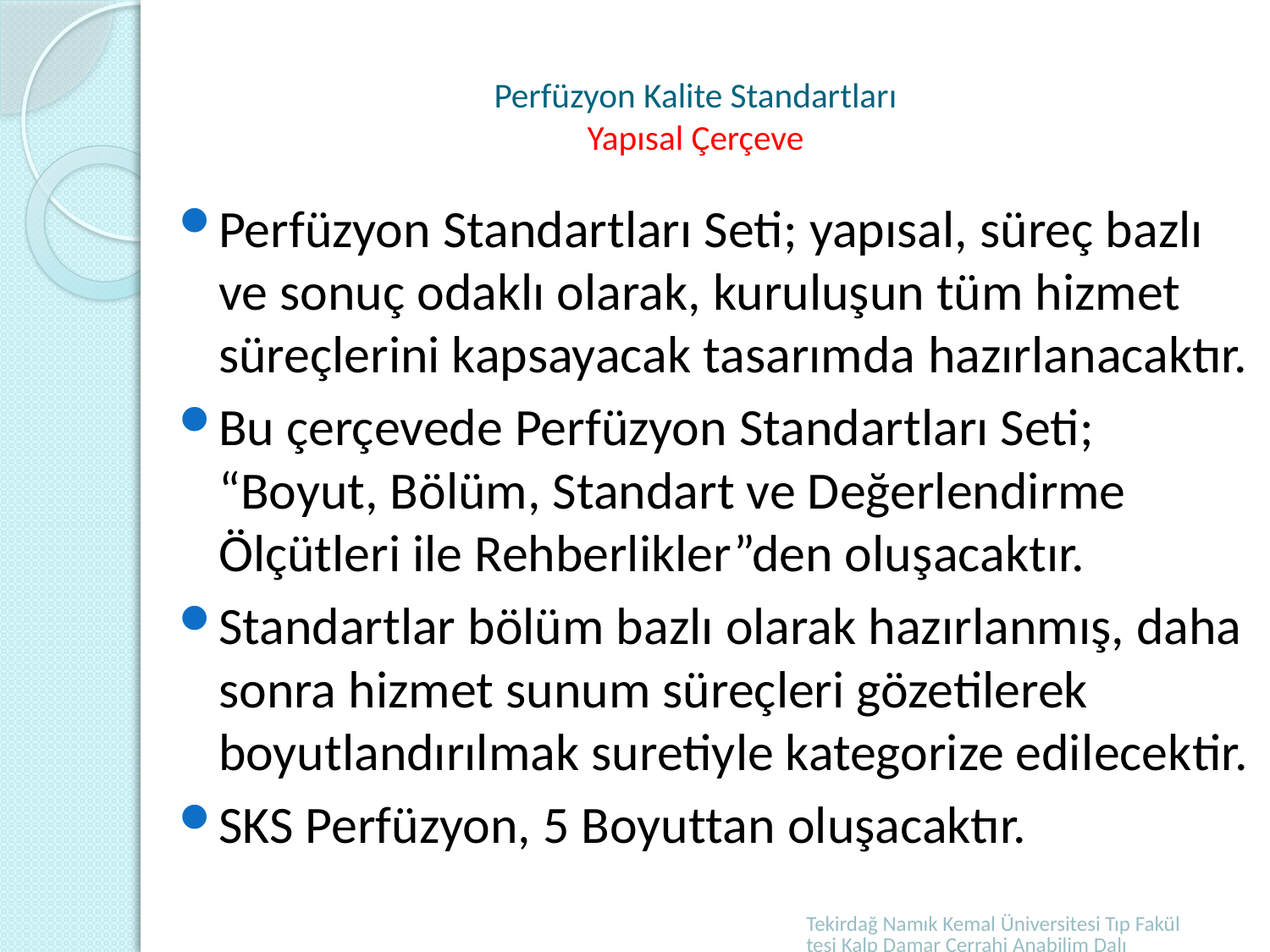

# Perfüzyon Kalite Standartları Yapısal Çerçeve
Perfüzyon Standartları Seti; yapısal, süreç bazlı ve sonuç odaklı olarak, kuruluşun tüm hizmet süreçlerini kapsayacak tasarımda hazırlanacaktır.
Bu çerçevede Perfüzyon Standartları Seti; “Boyut, Bölüm, Standart ve Değerlendirme Ölçütleri ile Rehberlikler”den oluşacaktır.
Standartlar bölüm bazlı olarak hazırlanmış, daha sonra hizmet sunum süreçleri gözetilerek boyutlandırılmak suretiyle kategorize edilecektir.
SKS Perfüzyon, 5 Boyuttan oluşacaktır.

Tekirdağ Namık Kemal Üniversitesi Tıp Fakültesi Kalp Damar Cerrahi Anabilim Dalı